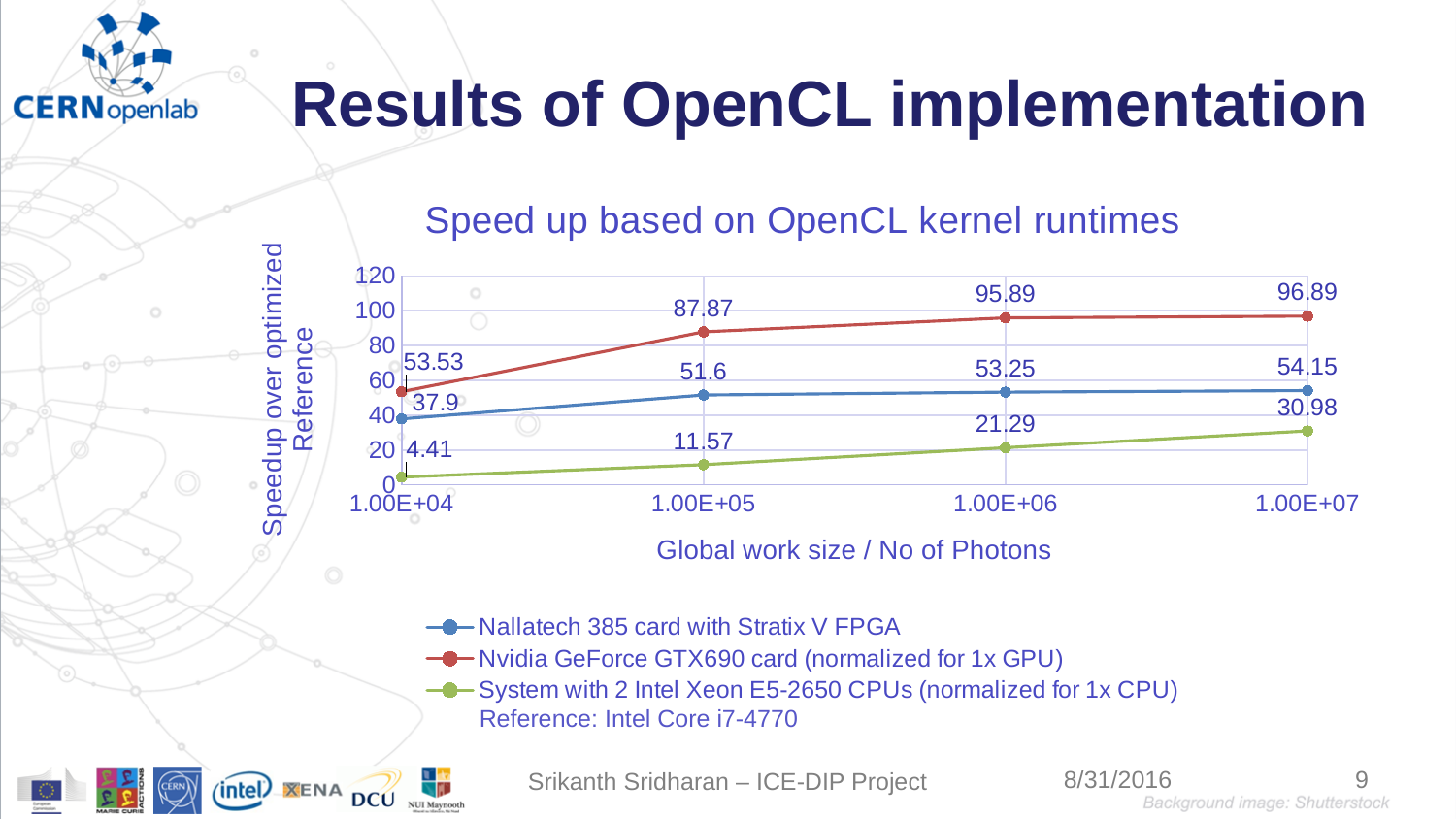

# Results of OpenCL implementation

### Chart: Speed up based on OpenCL kernel runtimes

| Category | Nallatech 385 card with Stratix V FPGA | Nvidia GeForce GTX690 card (normalized for 1x GPU) | System with 2 Intel Xeon E5-2650 CPUs (normalized for 1x CPU) |
|---|---|---|---|
Reference: Intel Core i7-4770
Srikanth Sridharan – ICE-DIP Project
9
8/31/2016